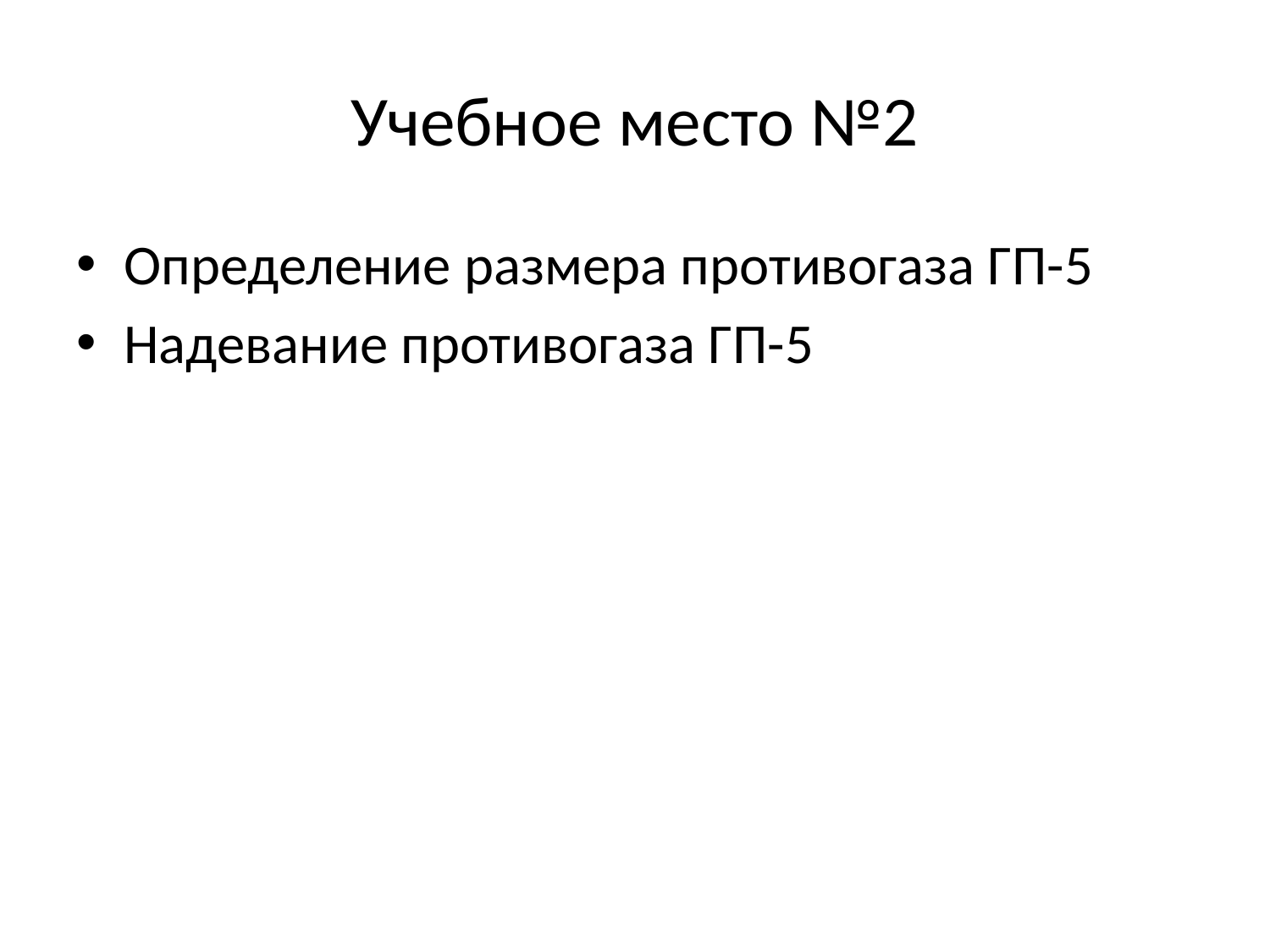

# Учебное место №2
Определение размера противогаза ГП-5
Надевание противогаза ГП-5